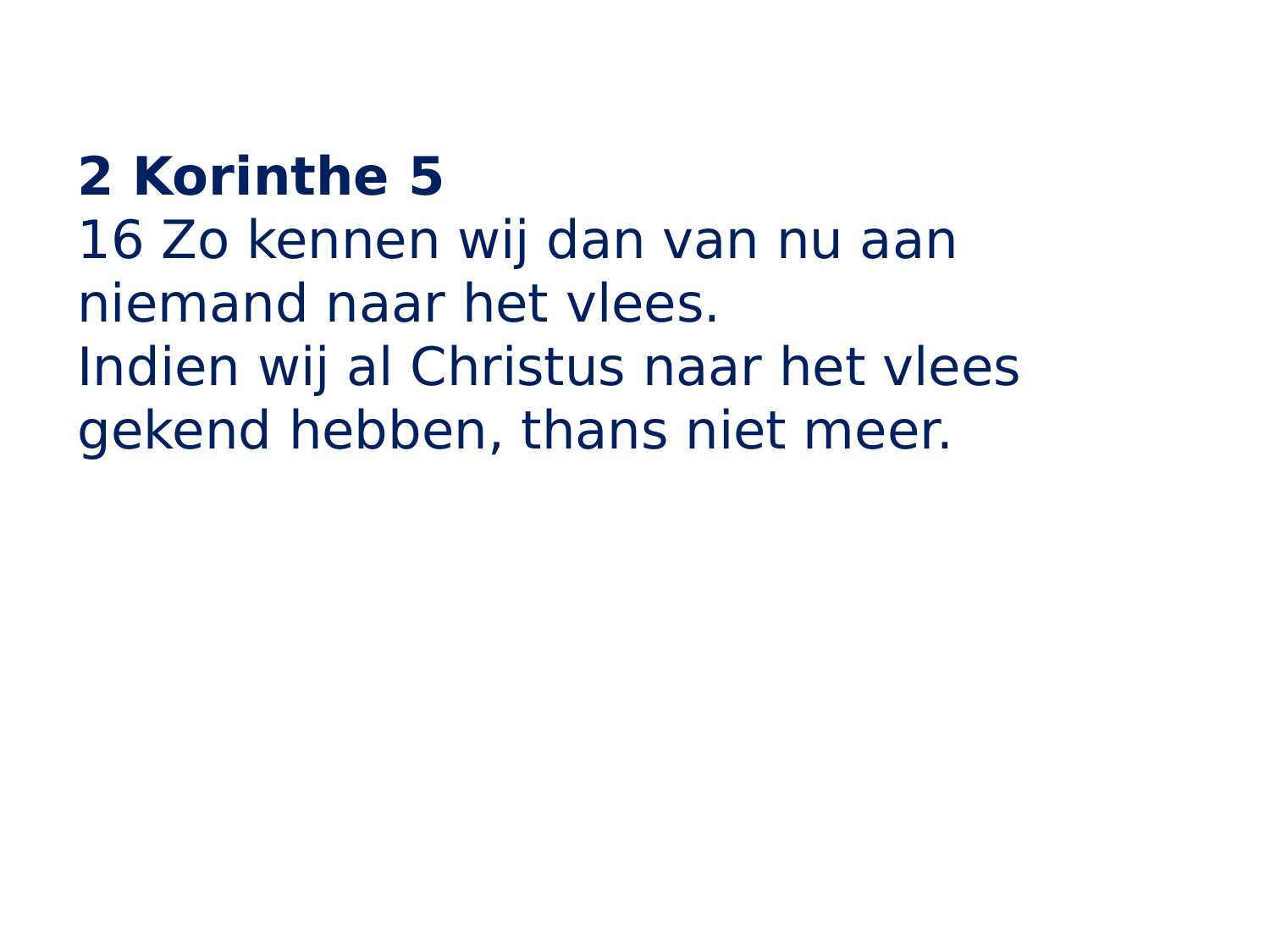

2 Korinthe 5
16 Zo kennen wij dan van nu aan niemand naar het vlees.
Indien wij al Christus naar het vlees gekend hebben, thans niet meer.